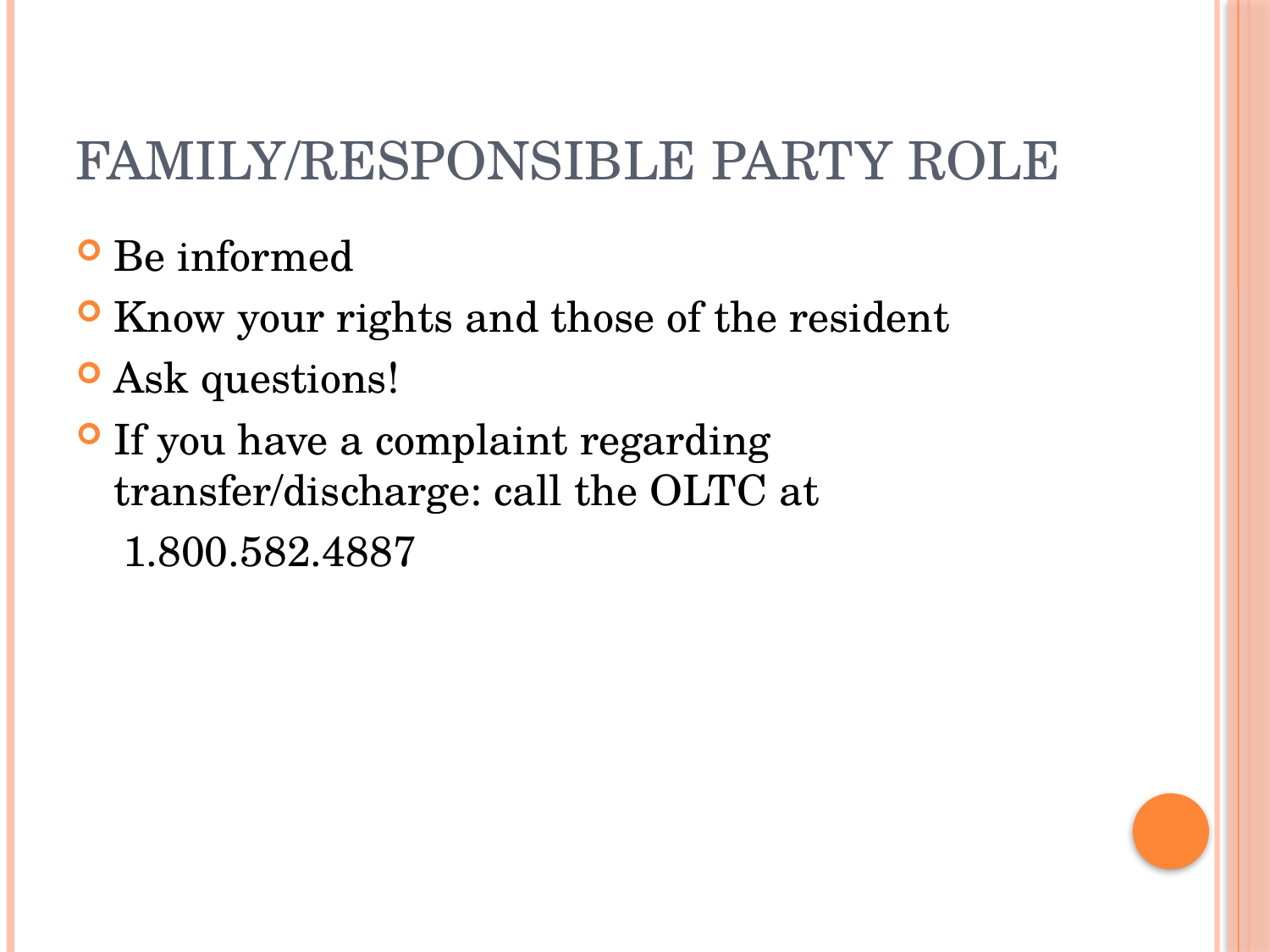

# Family/Responsible Party Role
Be informed
Know your rights and those of the resident
Ask questions!
If you have a complaint regarding transfer/discharge: call the OLTC at
    1.800.582.4887